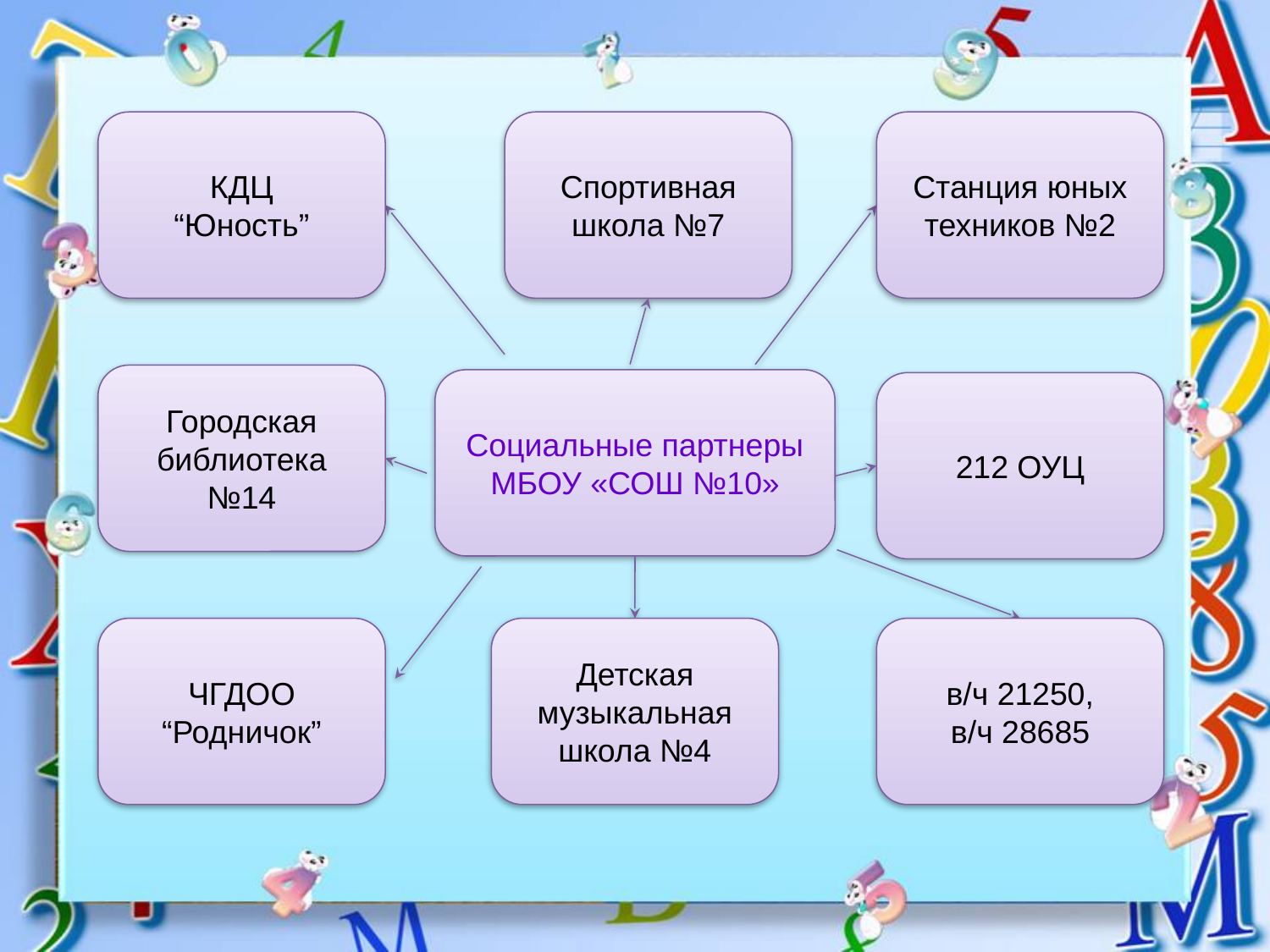

КДЦ
“Юность”
Спортивная школа №7
Станция юных техников №2
Городская библиотека №14
Социальные партнеры
МБОУ «СОШ №10»
212 ОУЦ
ЧГДОО “Родничок”
Детская музыкальная школа №4
в/ч 21250,
в/ч 28685